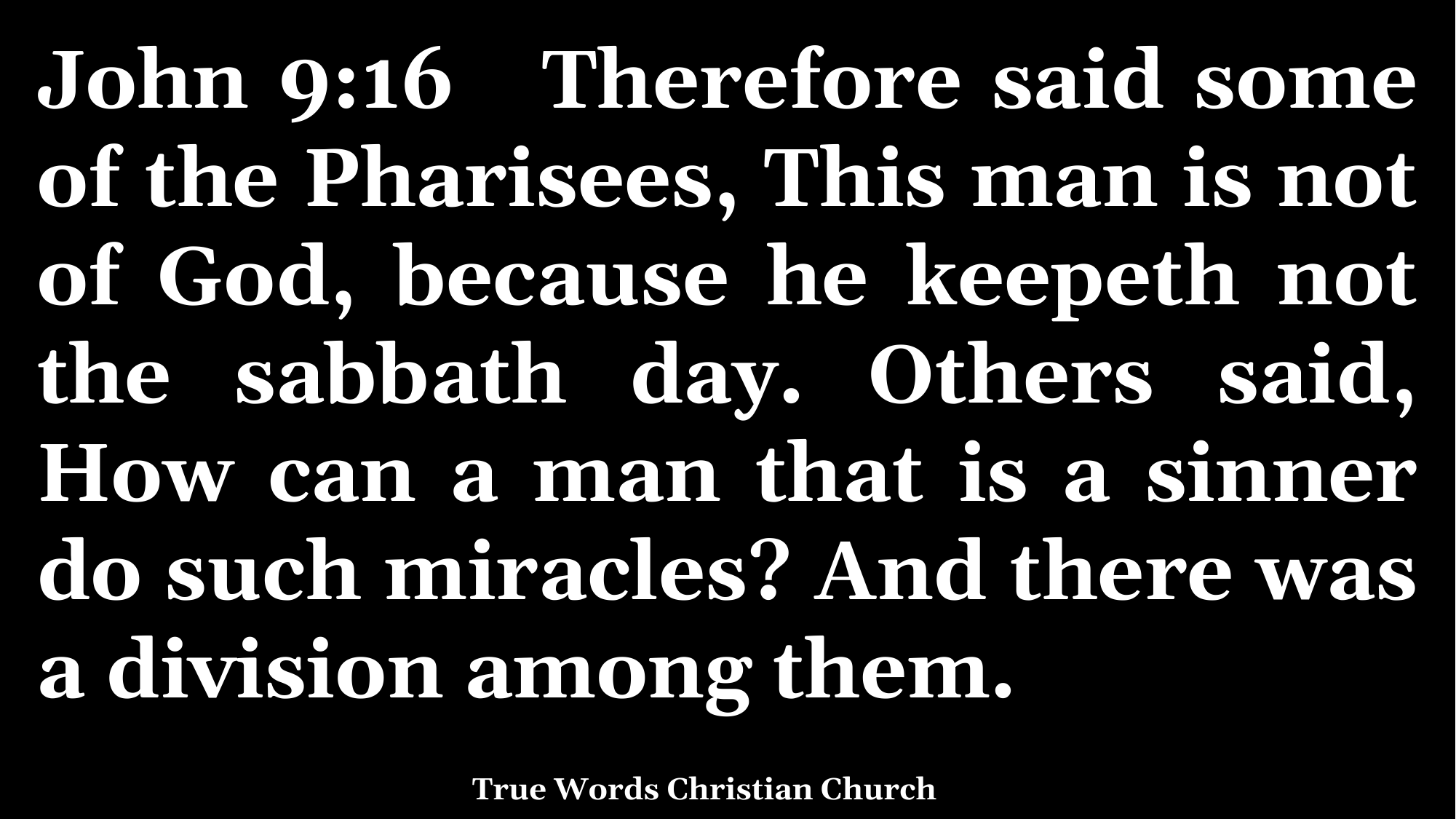

John 9:16   Therefore said some of the Pharisees, This man is not of God, because he keepeth not the sabbath day. Others said, How can a man that is a sinner do such miracles? And there was a division among them.
True Words Christian Church